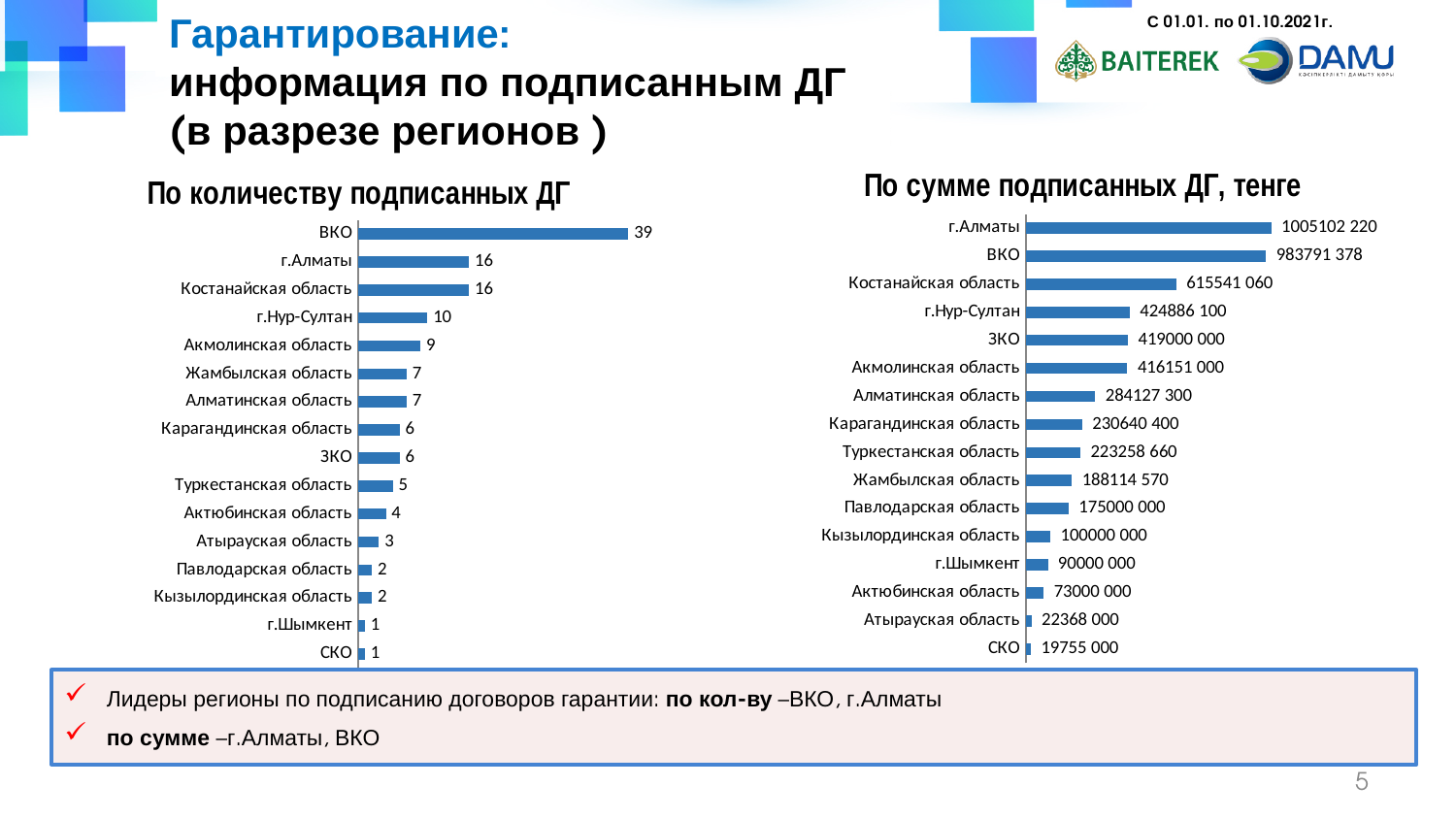

Гарантирование:
информация по подписанным ДГ
(в разрезе регионов )
С 01.01. по 01.10.2021г.

### Chart: По сумме подписанных ДГ, тенге

| Category |  |
|---|---|
| СКО | 19755000.0 |
| Атырауская область | 22368000.0 |
| Актюбинская область | 73000000.0 |
| г.Шымкент | 90000000.0 |
| Кызылординская область | 100000000.0 |
| Павлодарская область | 175000000.0 |
| Жамбылская область | 188114570.0 |
| Туркестанская область | 223258660.0 |
| Карагандинская область | 230640400.0 |
| Алматинская область | 284127300.0 |
| Акмолинская область | 416151000.0 |
| ЗКО | 419000000.0 |
| г.Нур-Султан | 424886100.0 |
| Костанайская область | 615541060.0 |
| ВКО | 983791378.0 |
| г.Алматы | 1005102220.0 |

### Chart: По количеству подписанных ДГ

| Category |  |
|---|---|
| СКО | 1.0 |
| г.Шымкент | 1.0 |
| Кызылординская область | 2.0 |
| Павлодарская область | 2.0 |
| Атырауская область | 3.0 |
| Актюбинская область | 4.0 |
| Туркестанская область | 5.0 |
| ЗКО | 6.0 |
| Карагандинская область | 6.0 |
| Алматинская область | 7.0 |
| Жамбылская область | 7.0 |
| Акмолинская область | 9.0 |
| г.Нур-Султан | 10.0 |
| Костанайская область | 16.0 |
| г.Алматы | 16.0 |
| ВКО | 39.0 |
Лидеры регионы по подписанию договоров гарантии: по кол-ву –ВКО, г.Алматы
по сумме –г.Алматы, ВКО
5